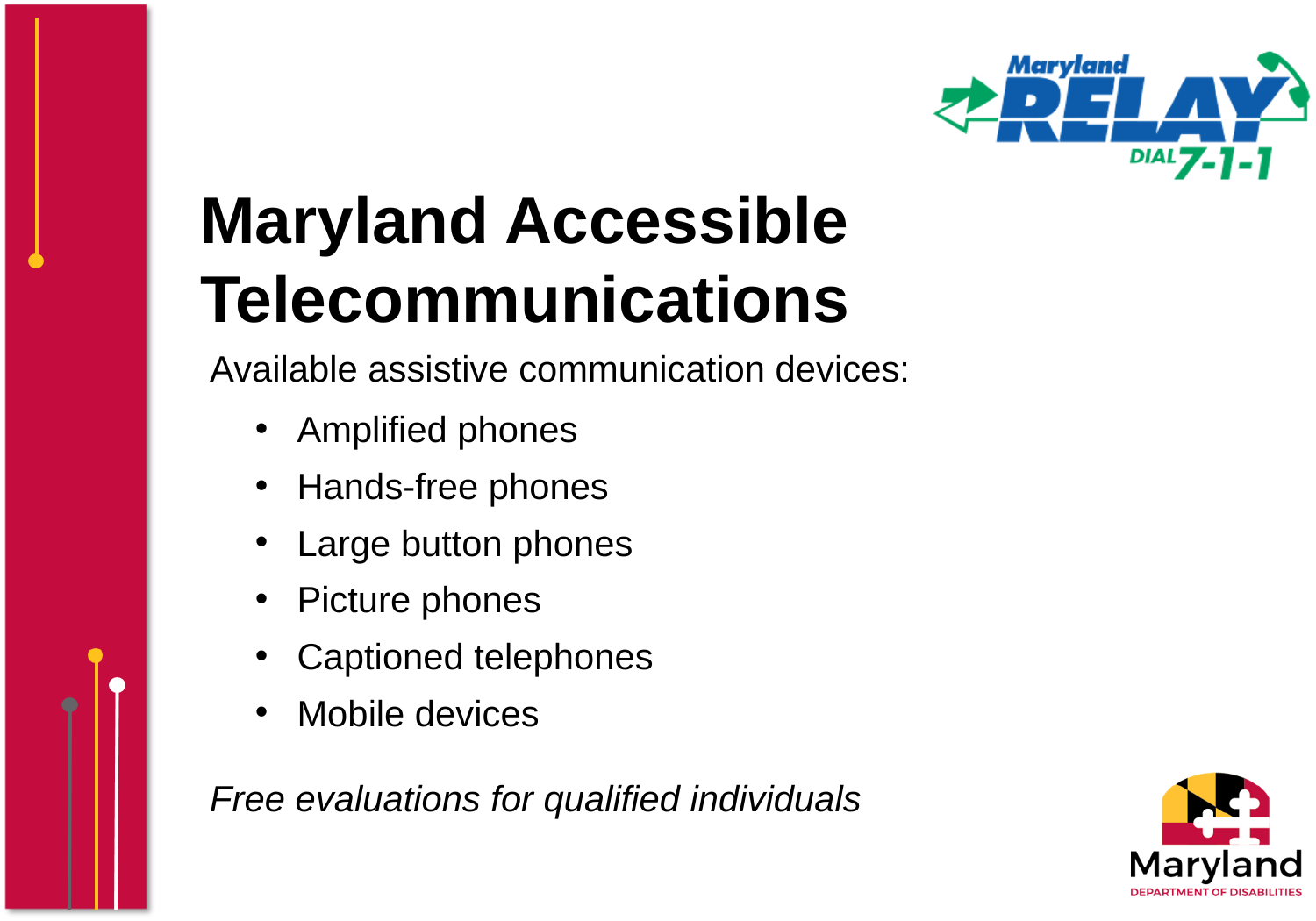

Maryland Accessible Telecommunications
Available assistive communication devices:
Amplified phones
Hands-free phones
Large button phones
Picture phones
Captioned telephones
Mobile devices
Free evaluations for qualified individuals